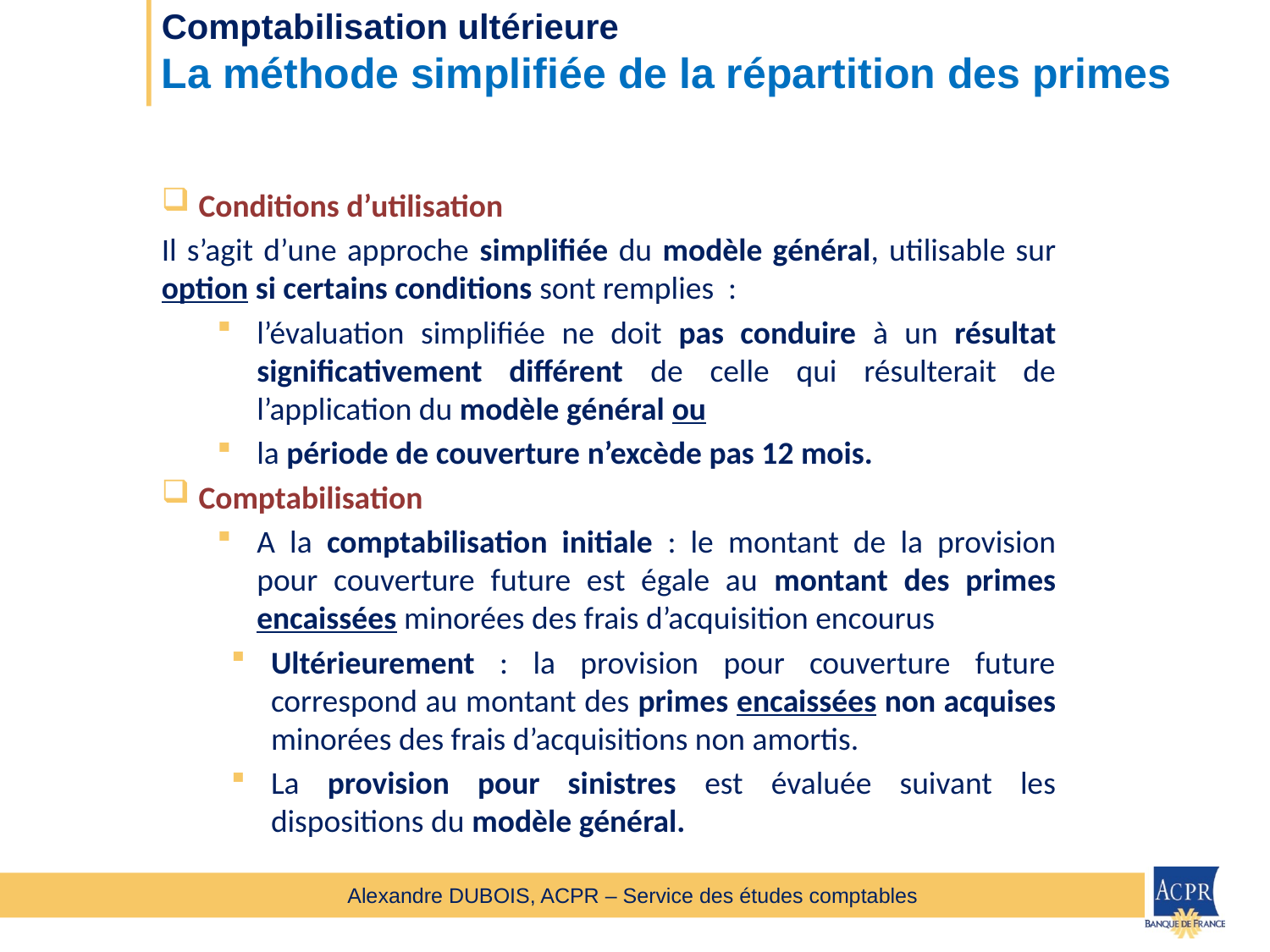

# Comptabilisation ultérieure La méthode simplifiée de la répartition des primes
Conditions d’utilisation
Il s’agit d’une approche simplifiée du modèle général, utilisable sur option si certains conditions sont remplies  :
l’évaluation simplifiée ne doit pas conduire à un résultat significativement différent de celle qui résulterait de l’application du modèle général ou
la période de couverture n’excède pas 12 mois.
Comptabilisation
A la comptabilisation initiale : le montant de la provision pour couverture future est égale au montant des primes encaissées minorées des frais d’acquisition encourus
Ultérieurement : la provision pour couverture future correspond au montant des primes encaissées non acquises minorées des frais d’acquisitions non amortis.
La provision pour sinistres est évaluée suivant les dispositions du modèle général.